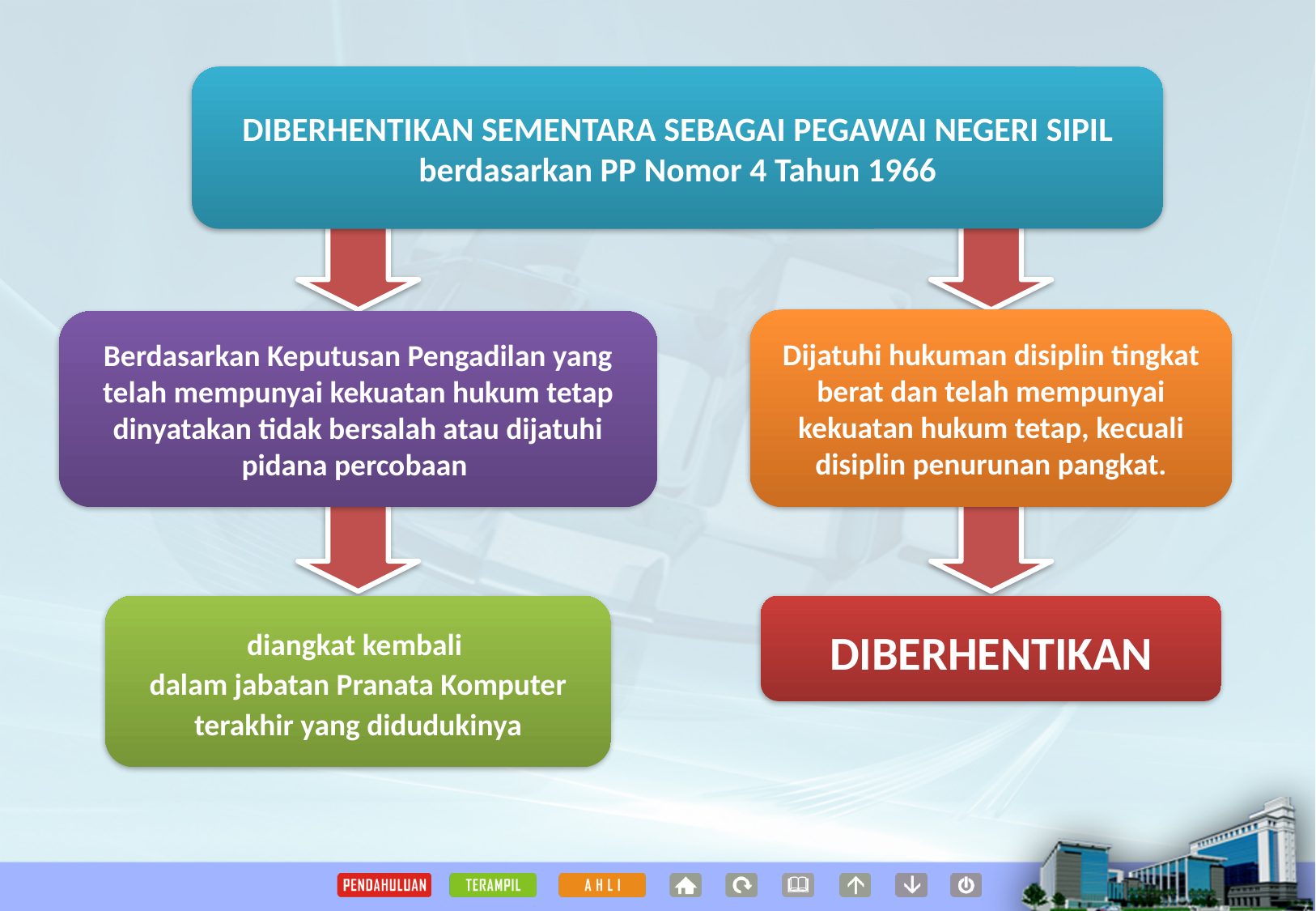

DIBERHENTIKAN SEMENTARA SEBAGAI PEGAWAI NEGERI SIPIL berdasarkan PP Nomor 4 Tahun 1966

Dijatuhi hukuman disiplin tingkat berat dan telah mempunyai kekuatan hukum tetap, kecuali disiplin penurunan pangkat.
Berdasarkan Keputusan Pengadilan yang telah mempunyai kekuatan hukum tetap dinyatakan tidak bersalah atau dijatuhi pidana percobaan

diangkat kembali
dalam jabatan Pranata Komputer terakhir yang didudukinya
DIBERHENTIKAN